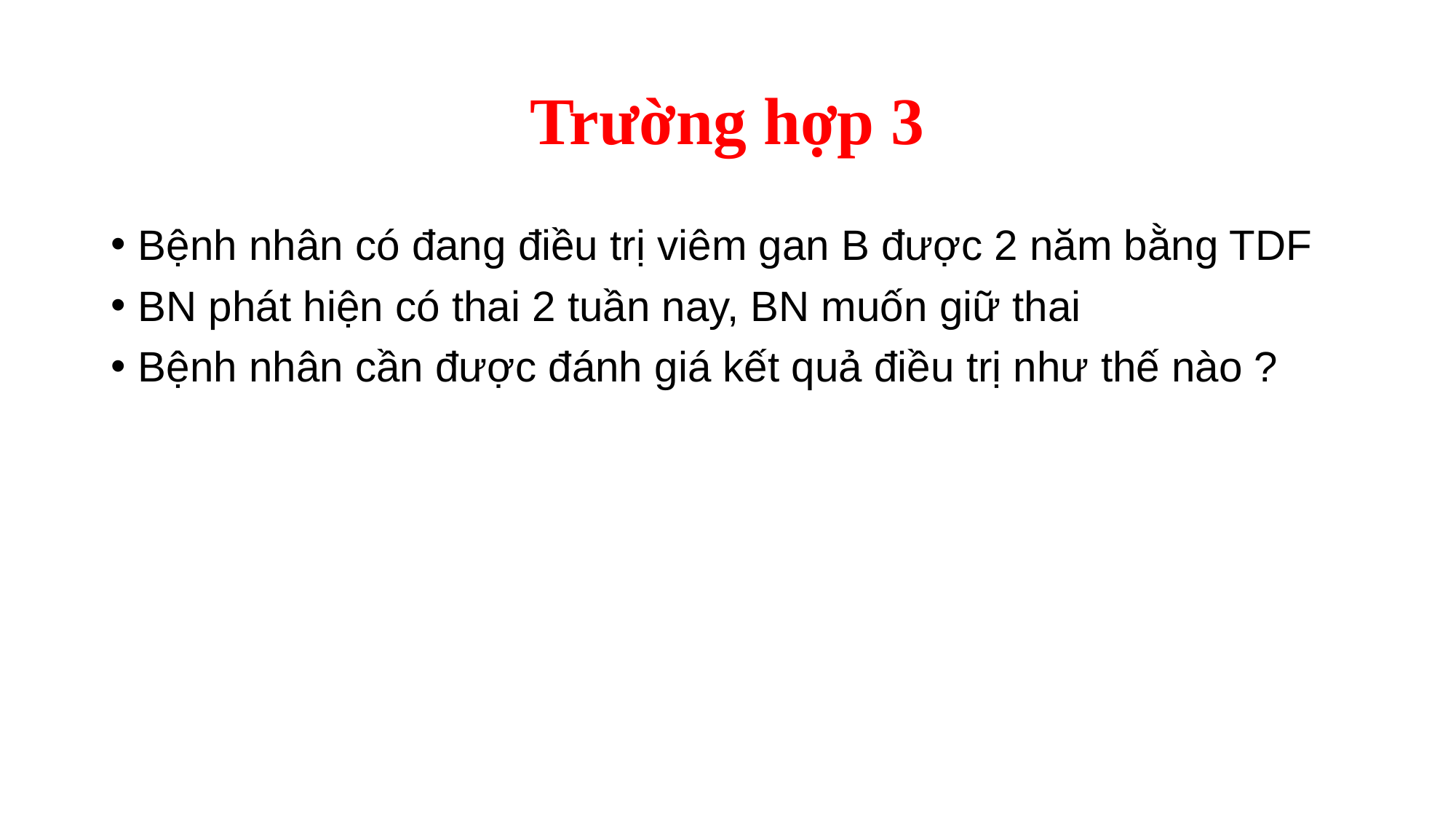

# Trường hợp 3
Bệnh nhân có đang điều trị viêm gan B được 2 năm bằng TDF
BN phát hiện có thai 2 tuần nay, BN muốn giữ thai
Bệnh nhân cần được đánh giá kết quả điều trị như thế nào ?